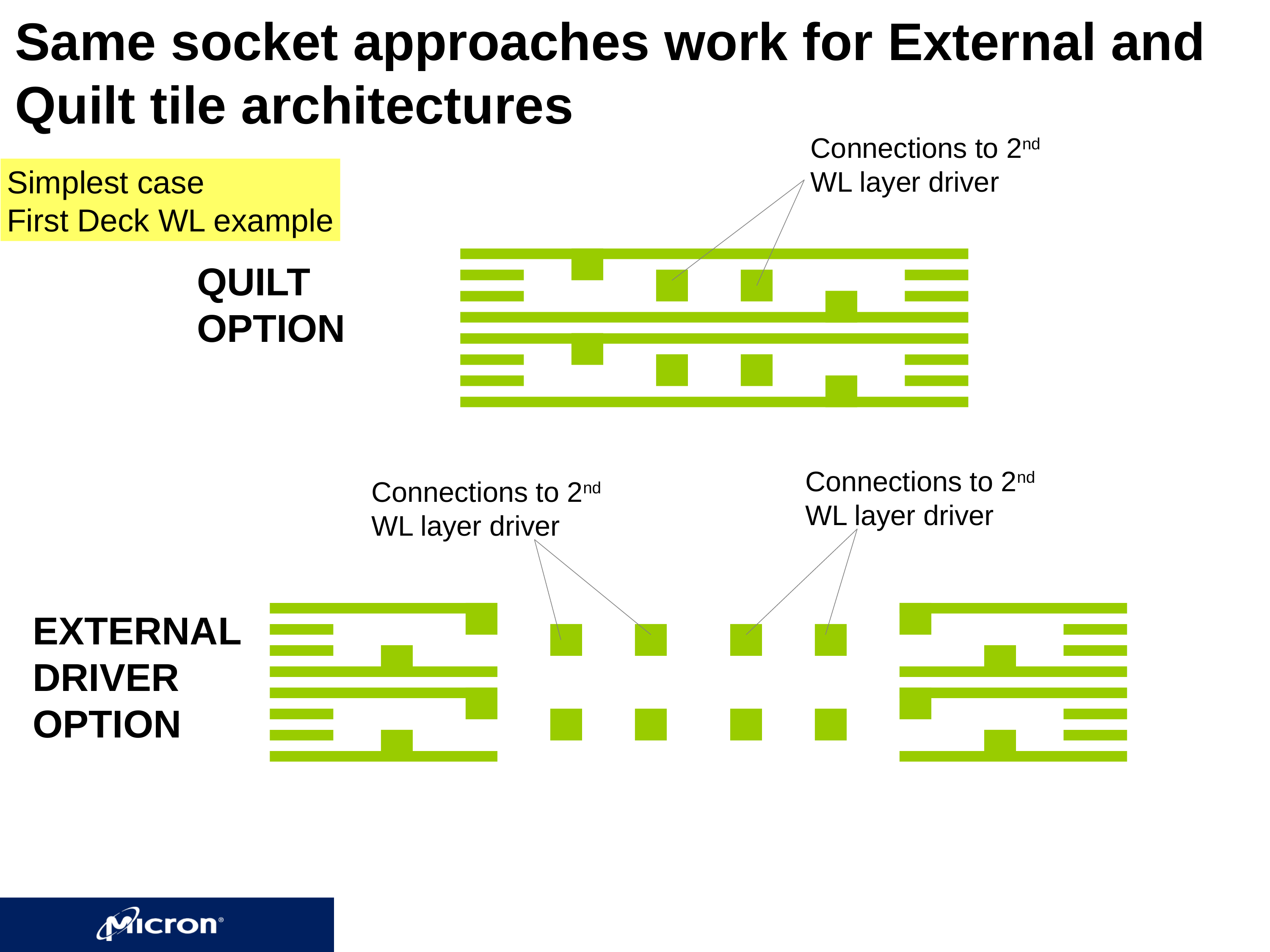

Same socket approaches work for External and Quilt tile architectures
Connections to 2nd WL layer driver
Simplest case
First Deck WL example

QUILT
OPTION

Connections to 2nd WL layer driver
Connections to 2nd WL layer driver

EXTERNAL
DRIVER
OPTION